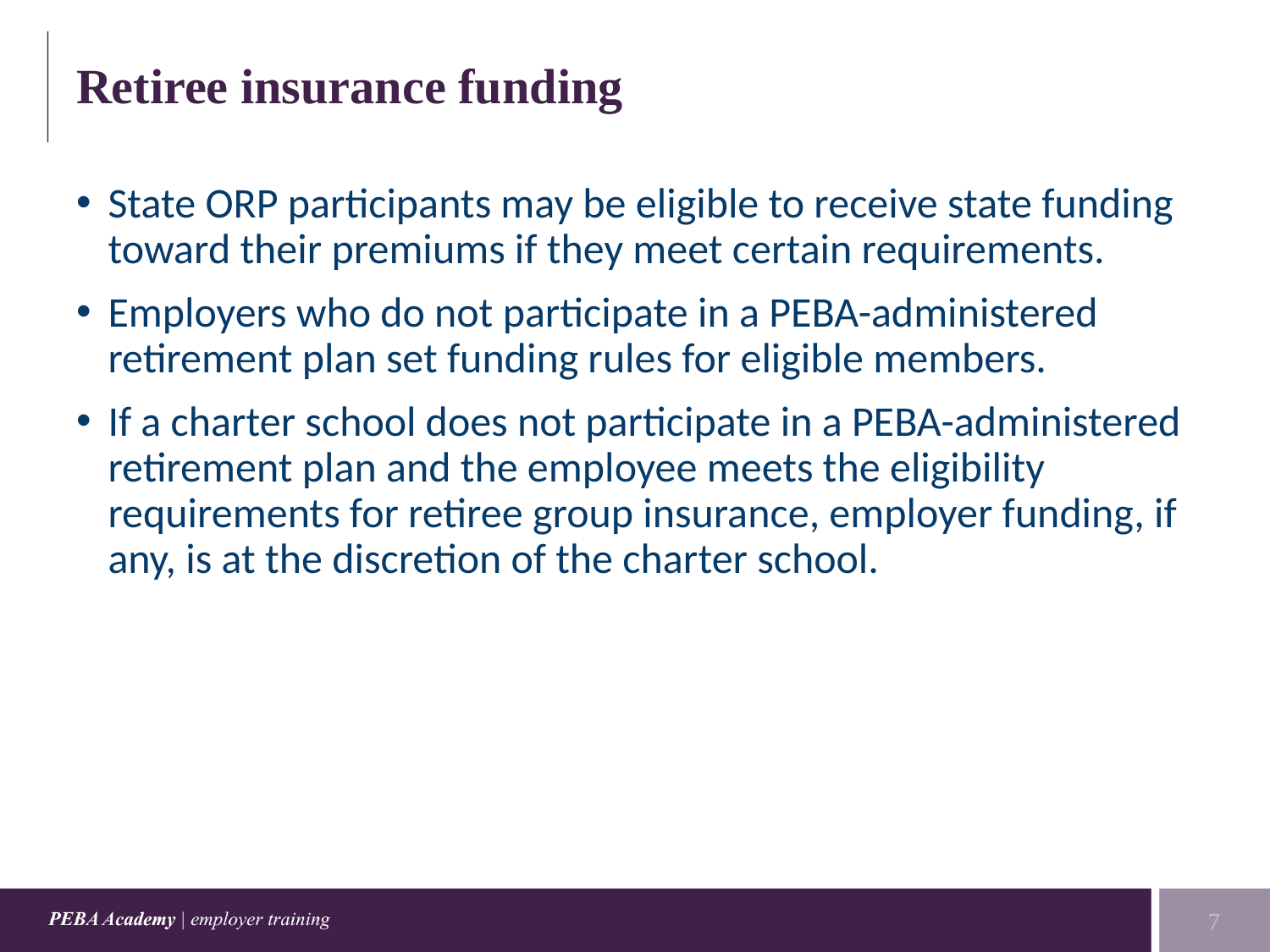

# Retiree insurance funding
State ORP participants may be eligible to receive state funding toward their premiums if they meet certain requirements.
Employers who do not participate in a PEBA-administered retirement plan set funding rules for eligible members.
If a charter school does not participate in a PEBA-administered retirement plan and the employee meets the eligibility requirements for retiree group insurance, employer funding, if any, is at the discretion of the charter school.

7